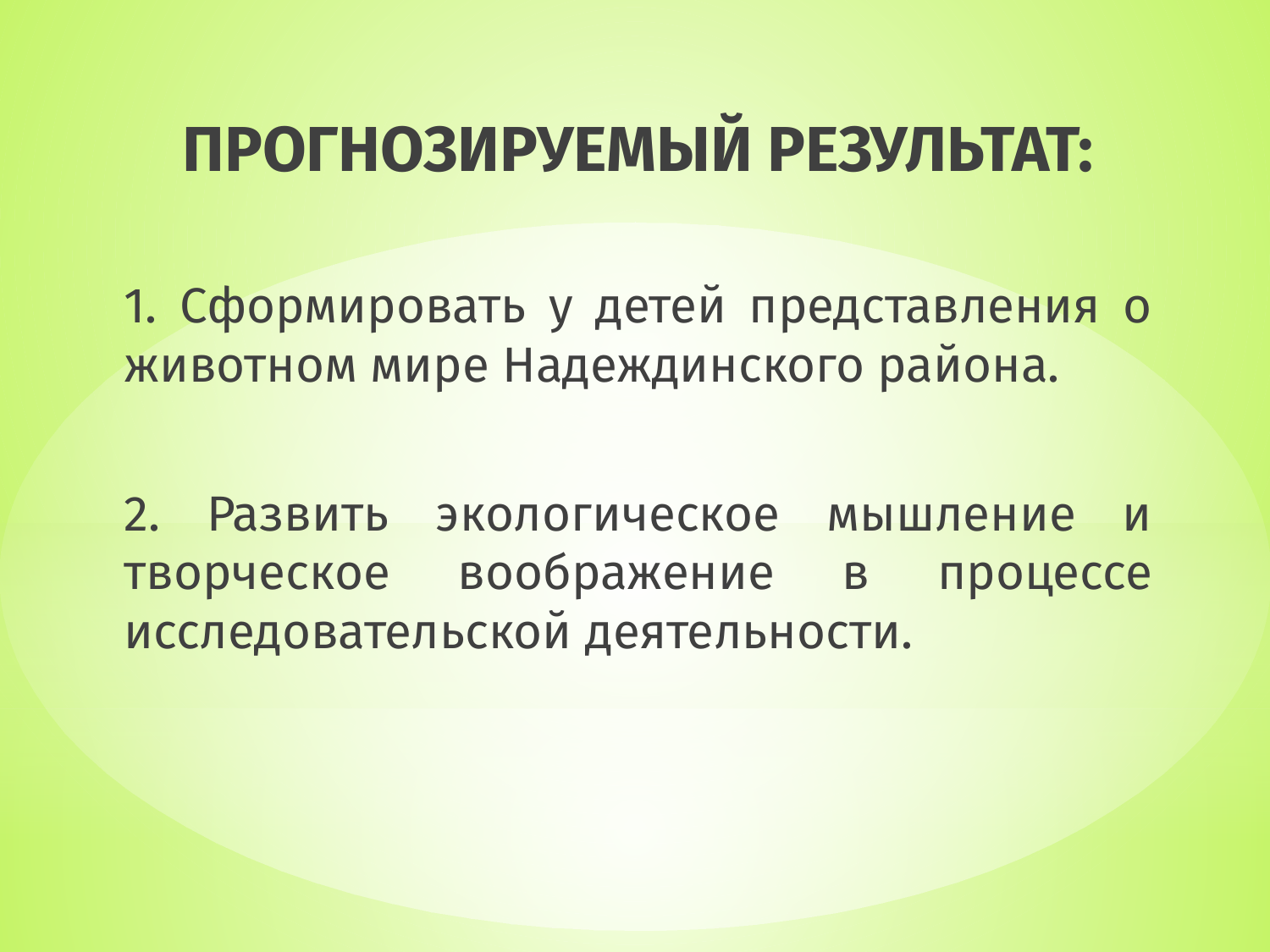

ПРОГНОЗИРУЕМЫЙ РЕЗУЛЬТАТ:

1. Сформировать у детей представления о животном мире Надеждинского района.

2. Развить экологическое мышление и творческое воображение в процессе исследовательской деятельности.